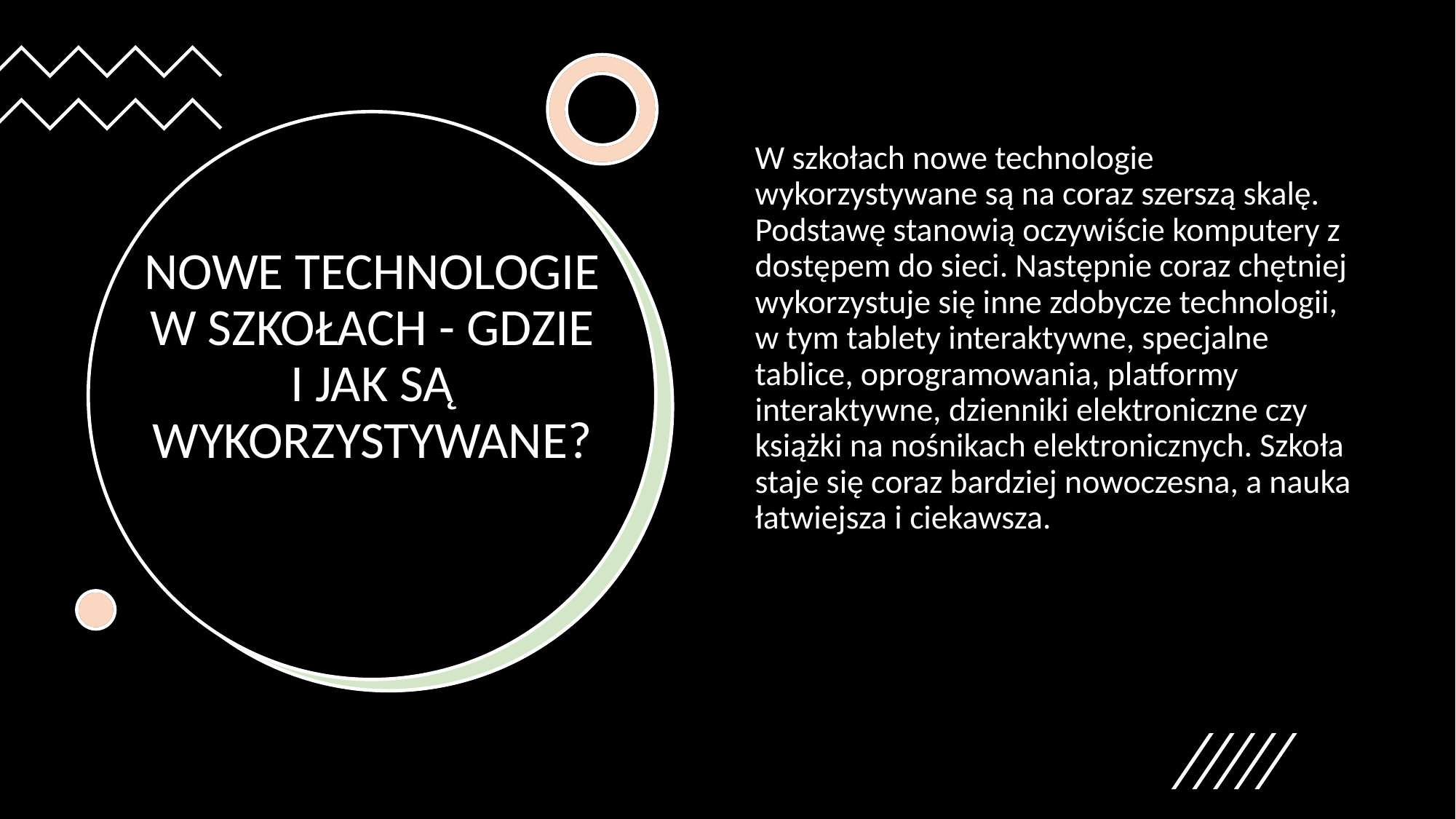

W szkołach nowe technologie wykorzystywane są na coraz szerszą skalę. Podstawę stanowią oczywiście komputery z dostępem do sieci. Następnie coraz chętniej wykorzystuje się inne zdobycze technologii, w tym tablety interaktywne, specjalne tablice, oprogramowania, platformy interaktywne, dzienniki elektroniczne czy książki na nośnikach elektronicznych. Szkoła staje się coraz bardziej nowoczesna, a nauka łatwiejsza i ciekawsza.
# Nowe technologie w szkołach - gdzie i jak są wykorzystywane?